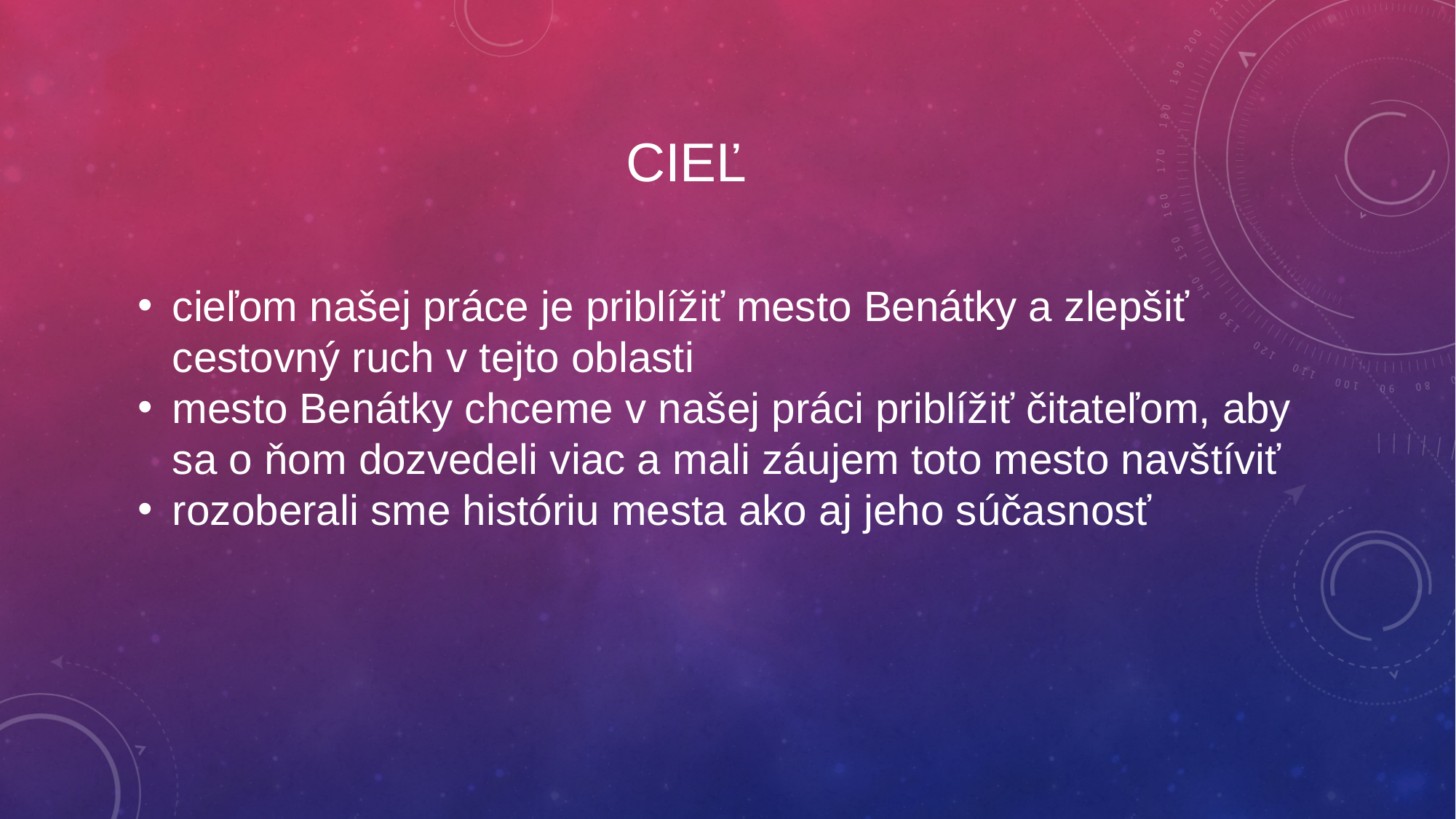

# cieľ
cieľom našej práce je priblížiť mesto Benátky a zlepšiť cestovný ruch v tejto oblasti
mesto Benátky chceme v našej práci priblížiť čitateľom, aby sa o ňom dozvedeli viac a mali záujem toto mesto navštíviť
rozoberali sme históriu mesta ako aj jeho súčasnosť